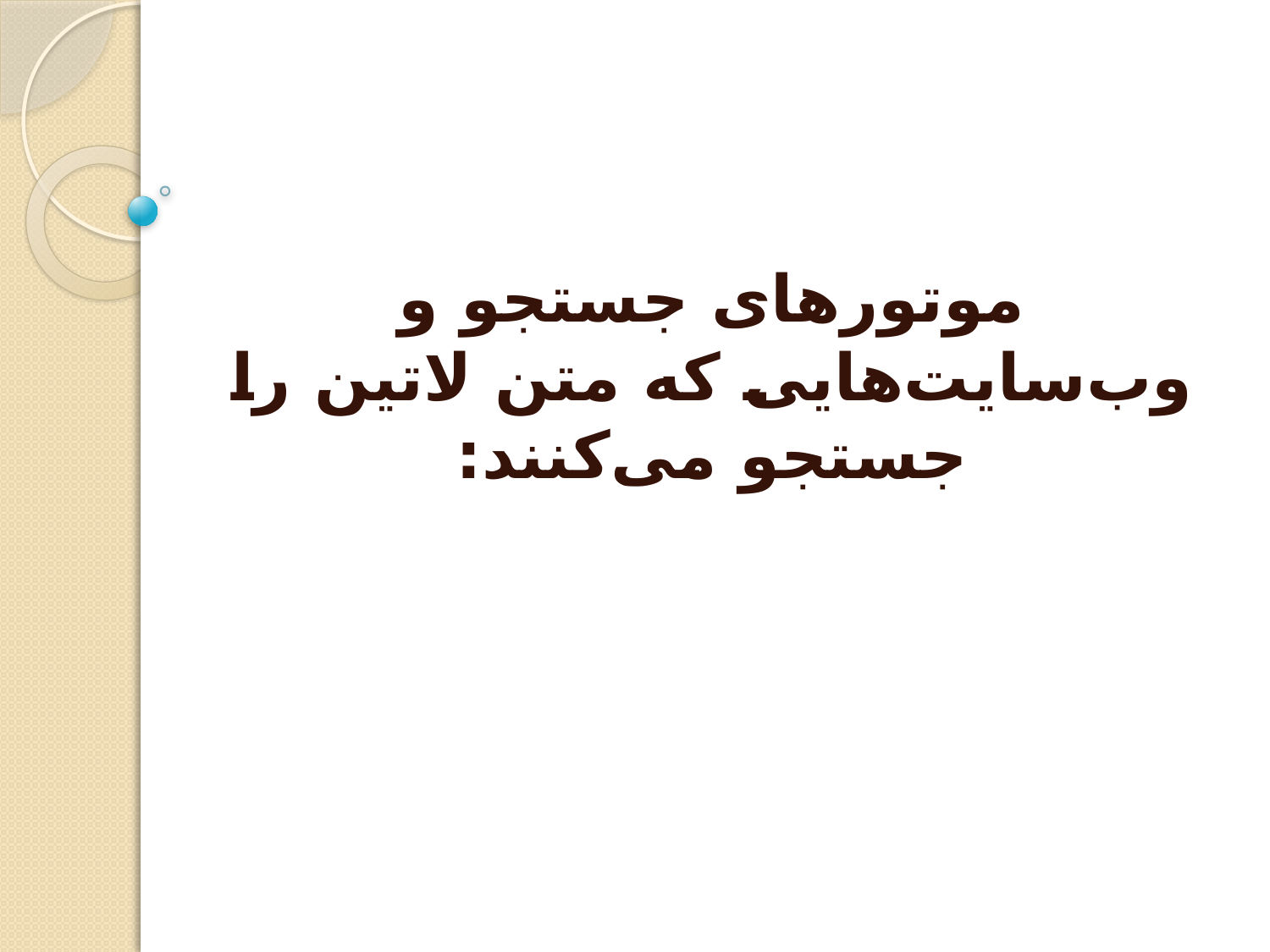

#
موتورهای جستجو و وب‌سایت‌هایی که متن لاتین را جستجو می‌کنند: